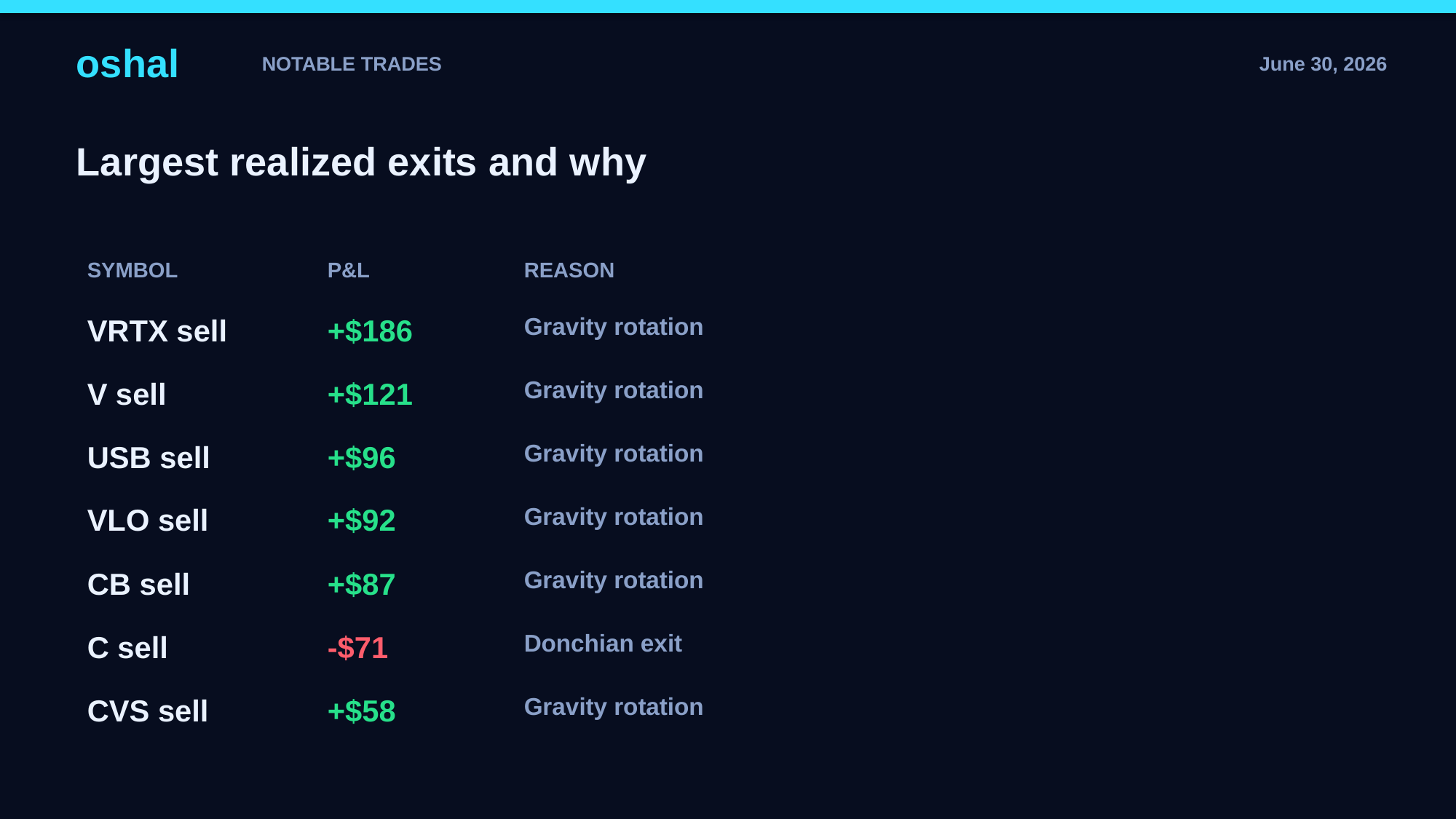

oshal
NOTABLE TRADES
June 30, 2026
Largest realized exits and why
SYMBOL
P&L
REASON
VRTX sell
+$186
Gravity rotation
V sell
+$121
Gravity rotation
USB sell
+$96
Gravity rotation
VLO sell
+$92
Gravity rotation
CB sell
+$87
Gravity rotation
C sell
-$71
Donchian exit
CVS sell
+$58
Gravity rotation